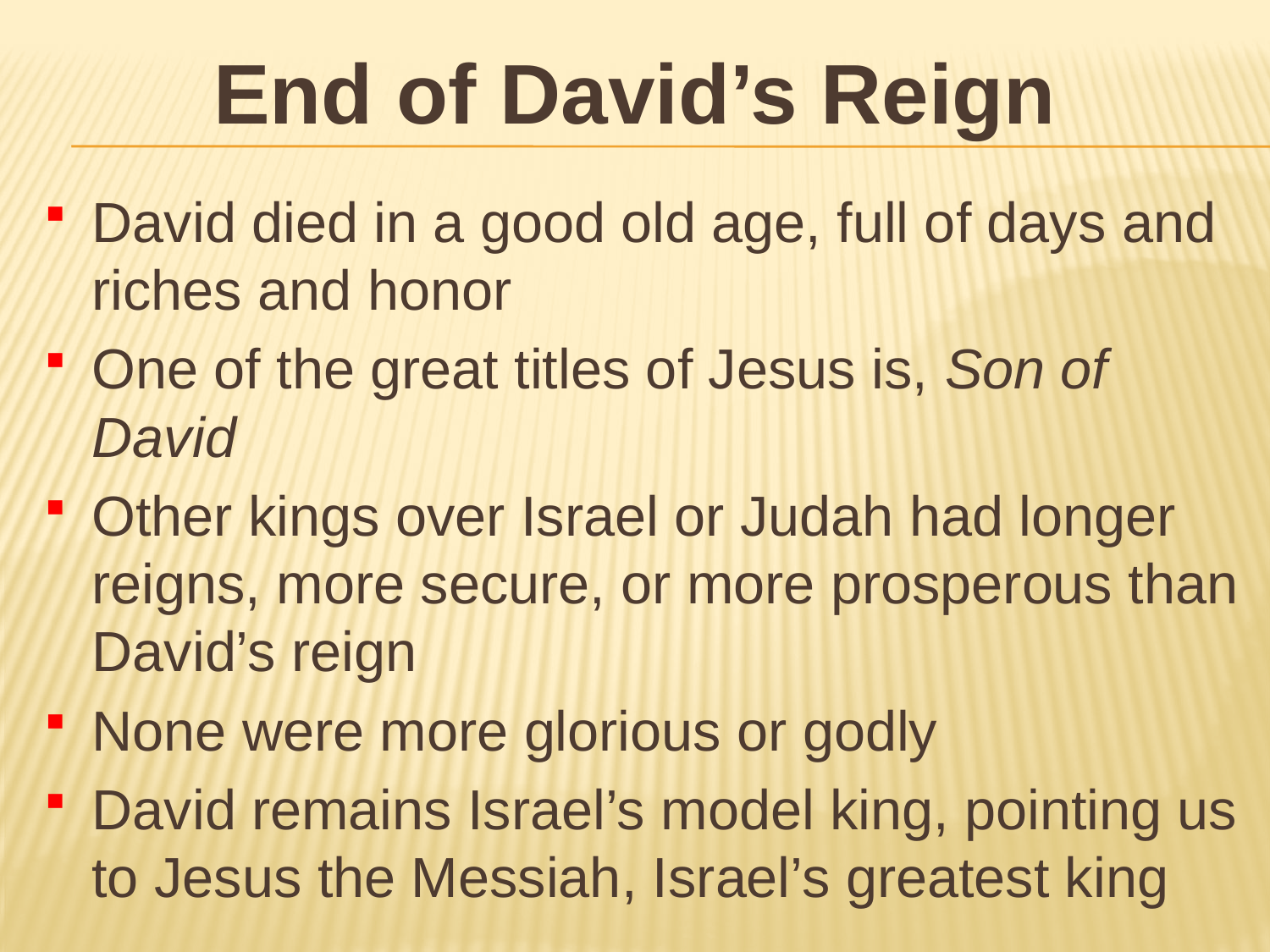

# End of David’s Reign
David died in a good old age, full of days and riches and honor
One of the great titles of Jesus is, Son of David
Other kings over Israel or Judah had longer reigns, more secure, or more prosperous than David’s reign
None were more glorious or godly
David remains Israel’s model king, pointing us to Jesus the Messiah, Israel’s greatest king